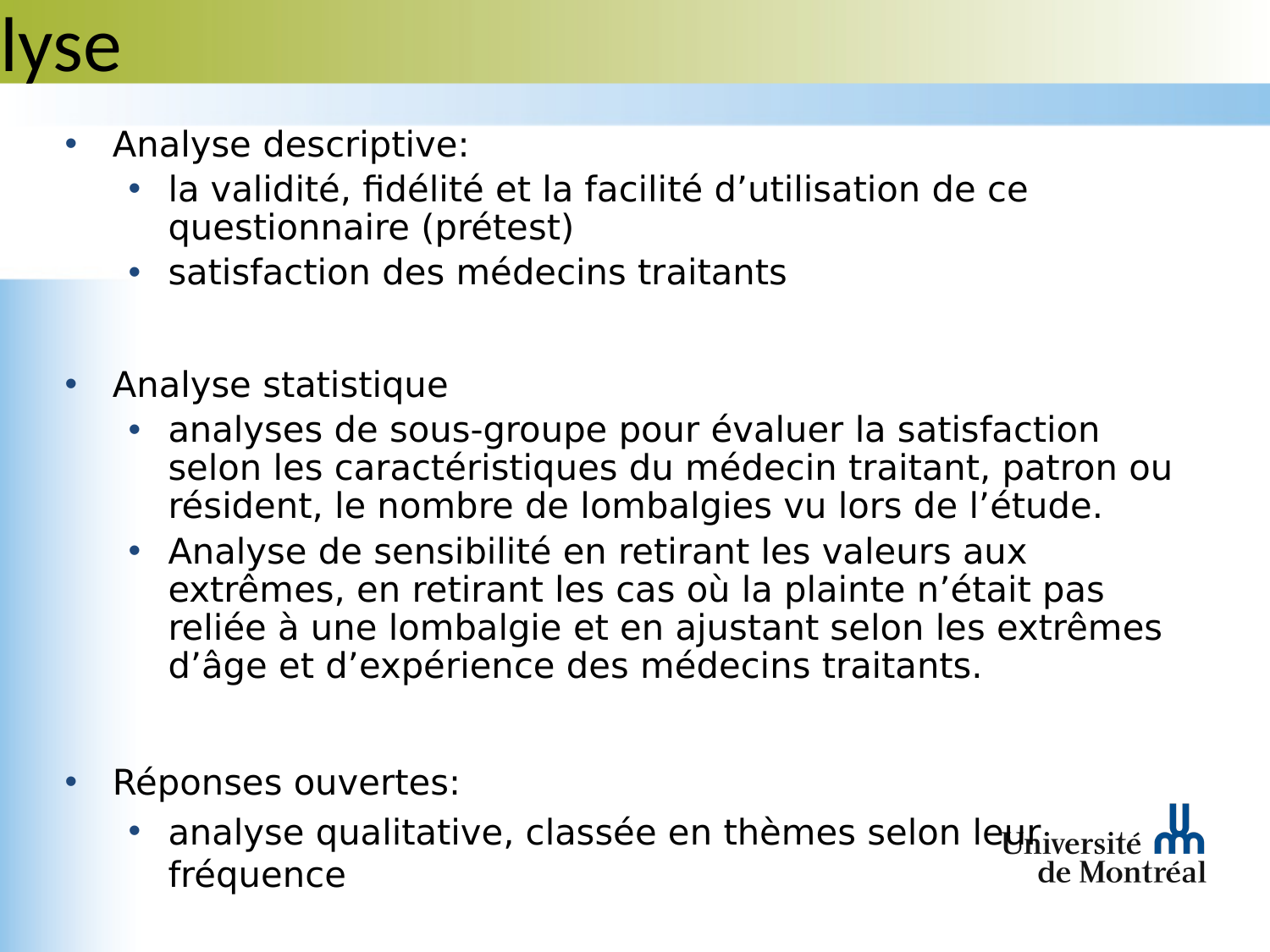

# Analyse
Analyse descriptive:
la validité, fidélité et la facilité d’utilisation de ce questionnaire (prétest)
satisfaction des médecins traitants

Analyse statistique
analyses de sous-groupe pour évaluer la satisfaction selon les caractéristiques du médecin traitant, patron ou résident, le nombre de lombalgies vu lors de l’étude.
Analyse de sensibilité en retirant les valeurs aux extrêmes, en retirant les cas où la plainte n’était pas reliée à une lombalgie et en ajustant selon les extrêmes d’âge et d’expérience des médecins traitants.

Réponses ouvertes:
analyse qualitative, classée en thèmes selon leur fréquence